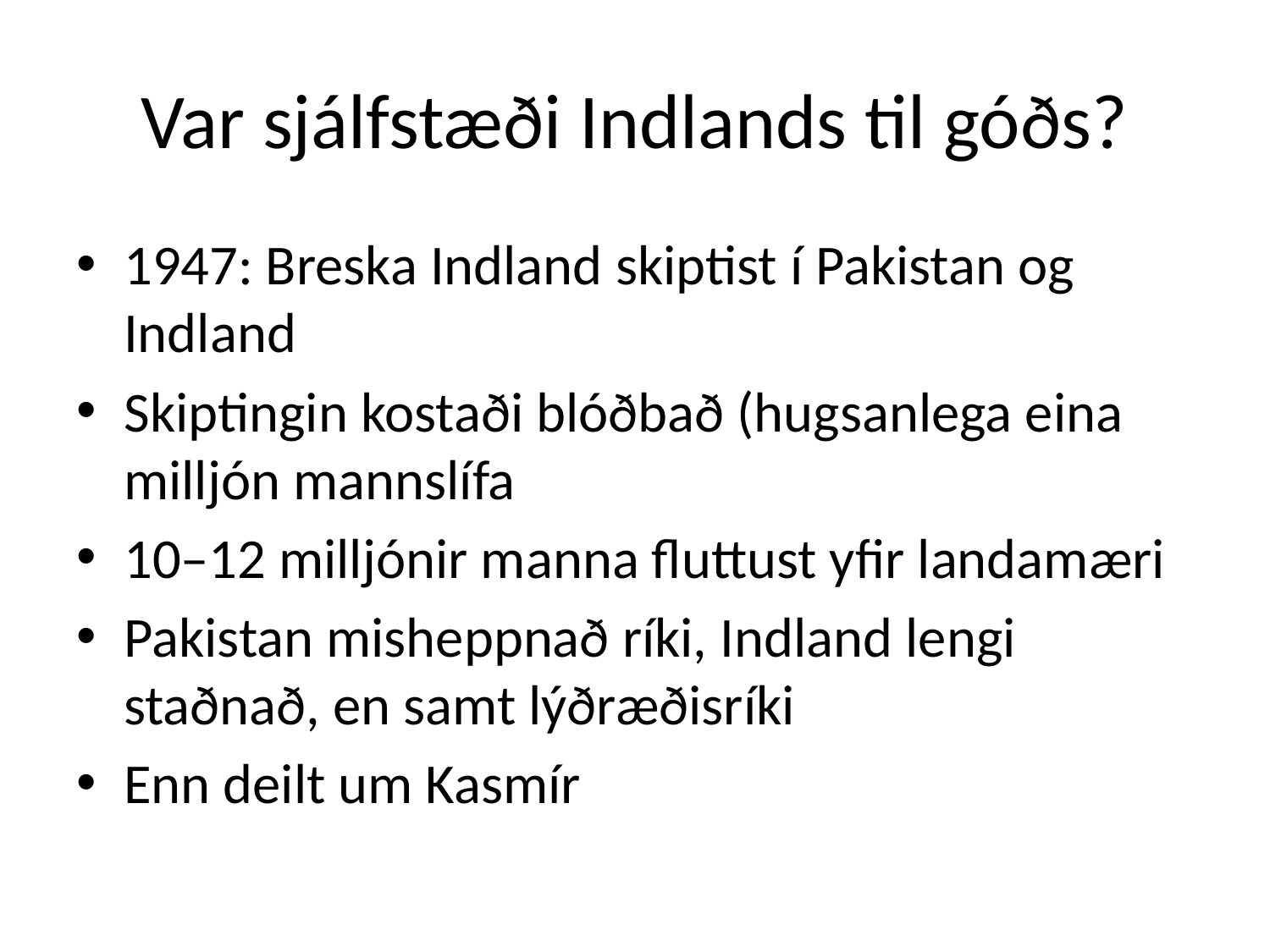

# Var sjálfstæði Indlands til góðs?
1947: Breska Indland skiptist í Pakistan og Indland
Skiptingin kostaði blóðbað (hugsanlega eina milljón mannslífa
10–12 milljónir manna fluttust yfir landamæri
Pakistan misheppnað ríki, Indland lengi staðnað, en samt lýðræðisríki
Enn deilt um Kasmír